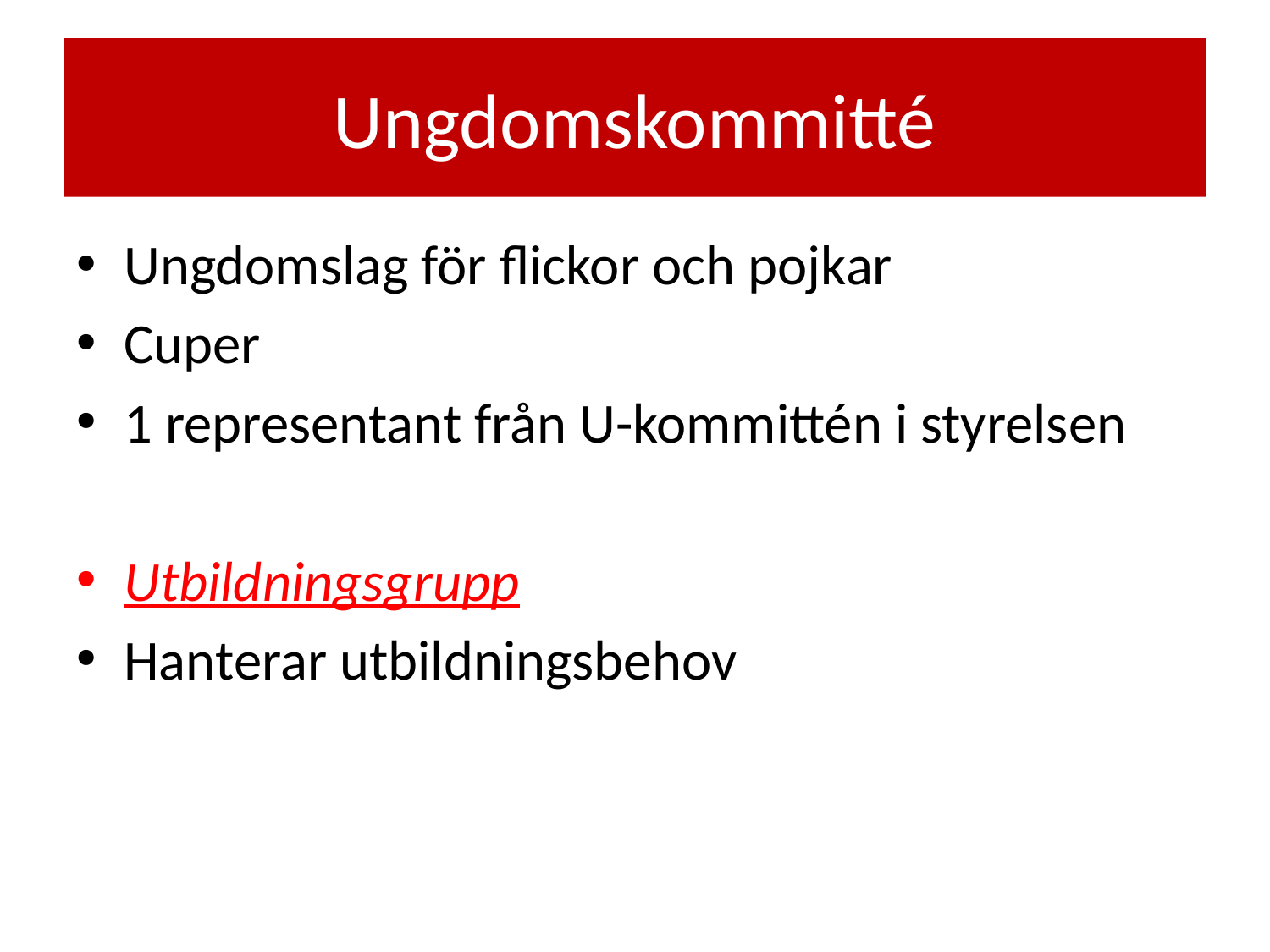

# Ungdomskommitté
Ungdomslag för flickor och pojkar
Cuper
1 representant från U-kommittén i styrelsen

Utbildningsgrupp
Hanterar utbildningsbehov